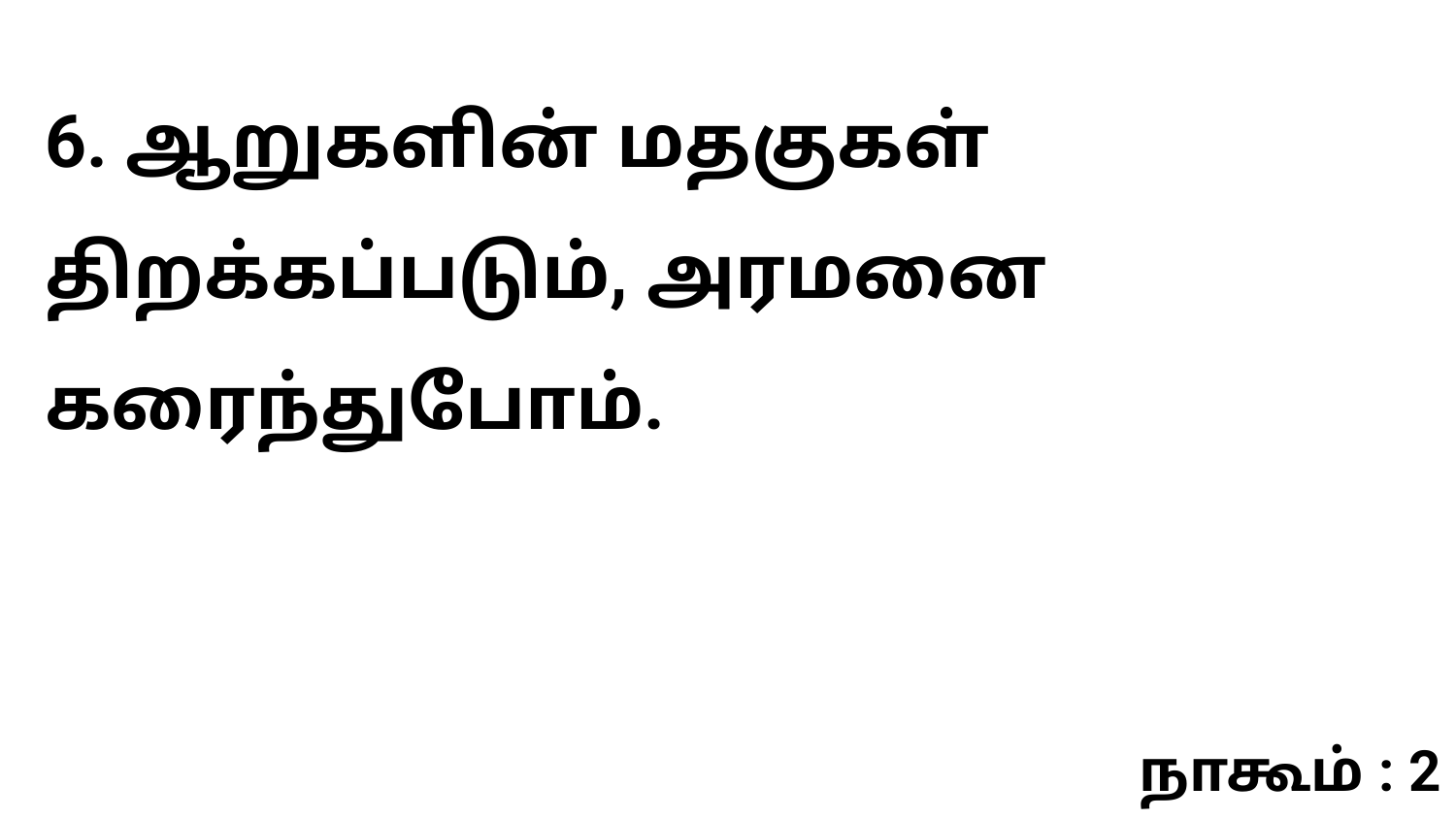

6. ஆறுகளின் மதகுகள் திறக்கப்படும், அரமனை கரைந்துபோம்.
நாகூம் : 2